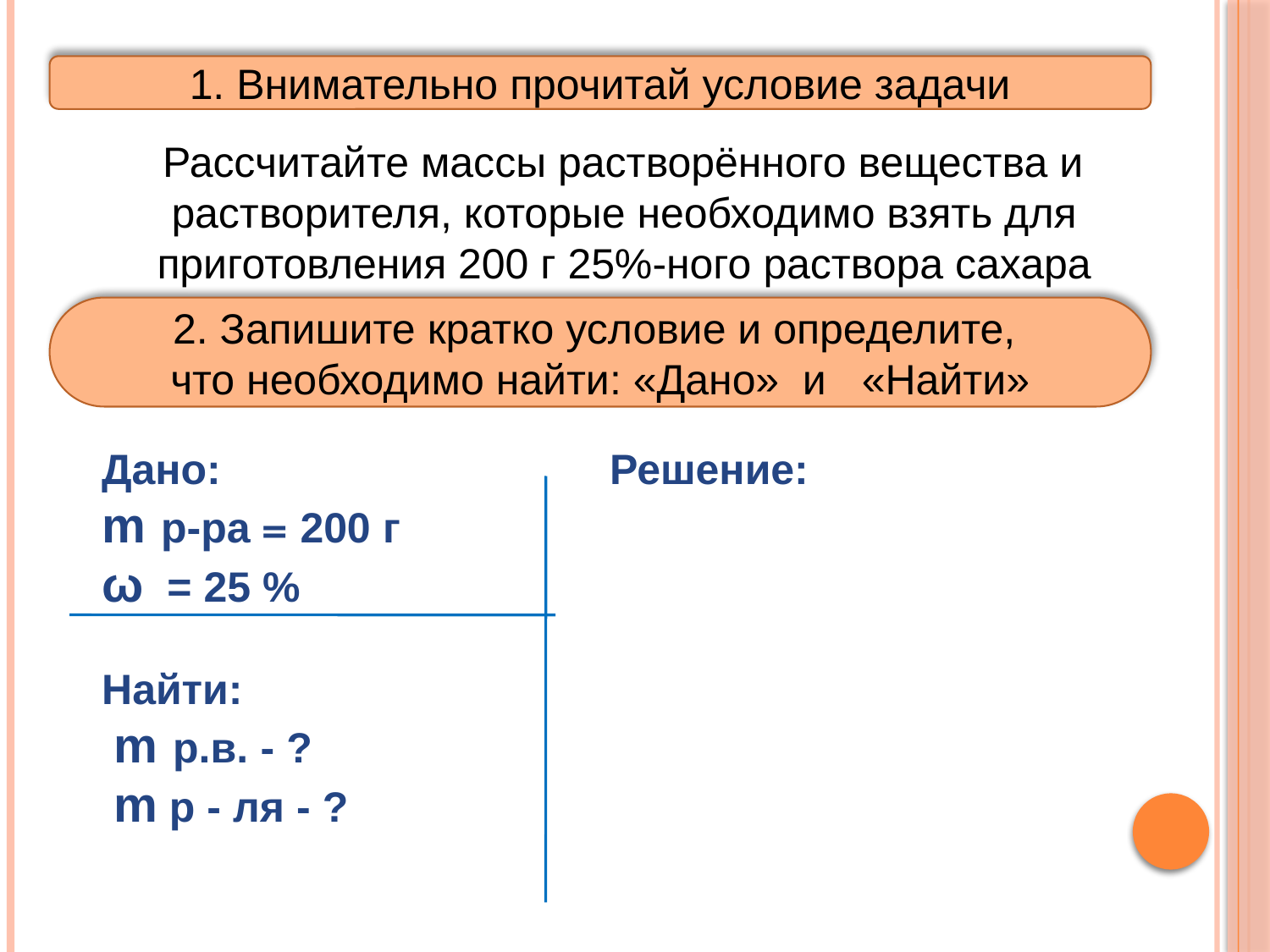

1. Внимательно прочитай условие задачи
   Рассчитайте массы растворённого вещества и растворителя, которые необходимо взять для приготовления 200 г 25%-ного раствора сахара

2. Запишите кратко условие и определите,
что необходимо найти: «Дано»  и   «Найти»

Дано: 			Решение:
m р-ра = 200 г
ω  = 25 %

Найти:
 m р.в. - ?
 m р - ля - ?